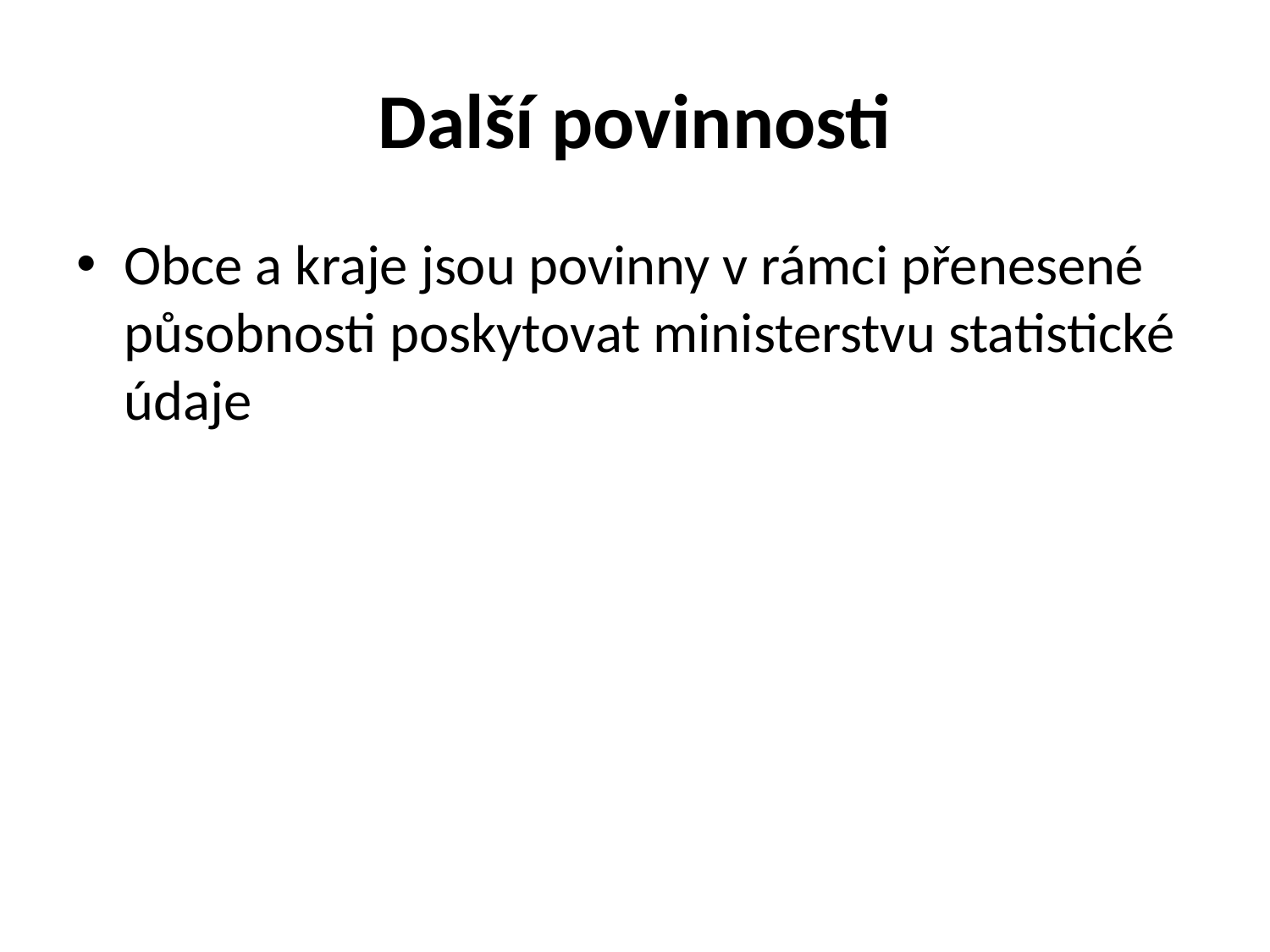

# Další povinnosti
Obce a kraje jsou povinny v rámci přenesené působnosti poskytovat ministerstvu statistické údaje